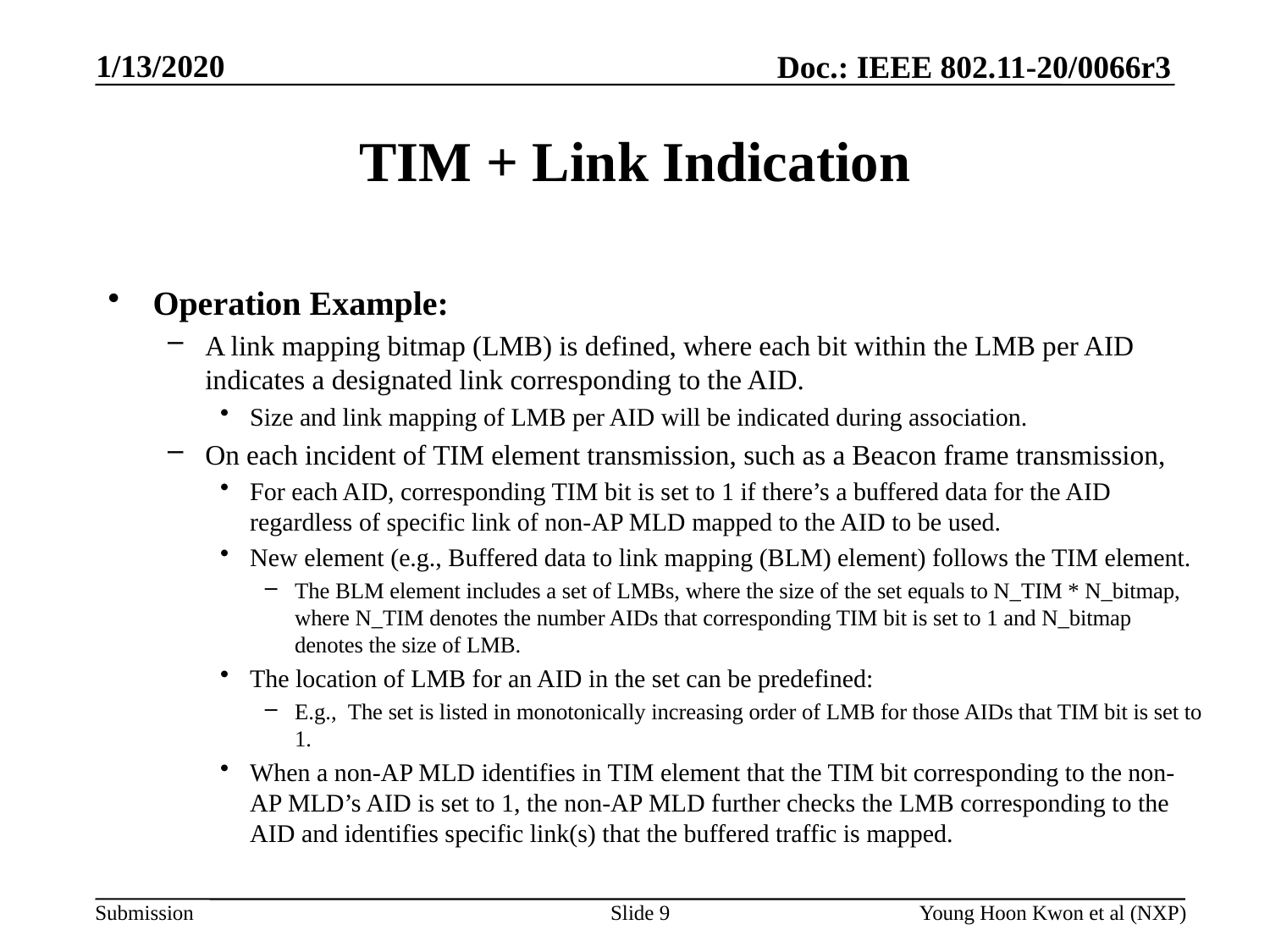

# TIM + Link Indication
Operation Example:
A link mapping bitmap (LMB) is defined, where each bit within the LMB per AID indicates a designated link corresponding to the AID.
Size and link mapping of LMB per AID will be indicated during association.
On each incident of TIM element transmission, such as a Beacon frame transmission,
For each AID, corresponding TIM bit is set to 1 if there’s a buffered data for the AID regardless of specific link of non-AP MLD mapped to the AID to be used.
New element (e.g., Buffered data to link mapping (BLM) element) follows the TIM element.
The BLM element includes a set of LMBs, where the size of the set equals to N_TIM * N_bitmap, where N_TIM denotes the number AIDs that corresponding TIM bit is set to 1 and N_bitmap denotes the size of LMB.
The location of LMB for an AID in the set can be predefined:
E.g.,  The set is listed in monotonically increasing order of LMB for those AIDs that TIM bit is set to 1.
When a non-AP MLD identifies in TIM element that the TIM bit corresponding to the non-AP MLD’s AID is set to 1, the non-AP MLD further checks the LMB corresponding to the AID and identifies specific link(s) that the buffered traffic is mapped.
Slide 9
Young Hoon Kwon et al (NXP)